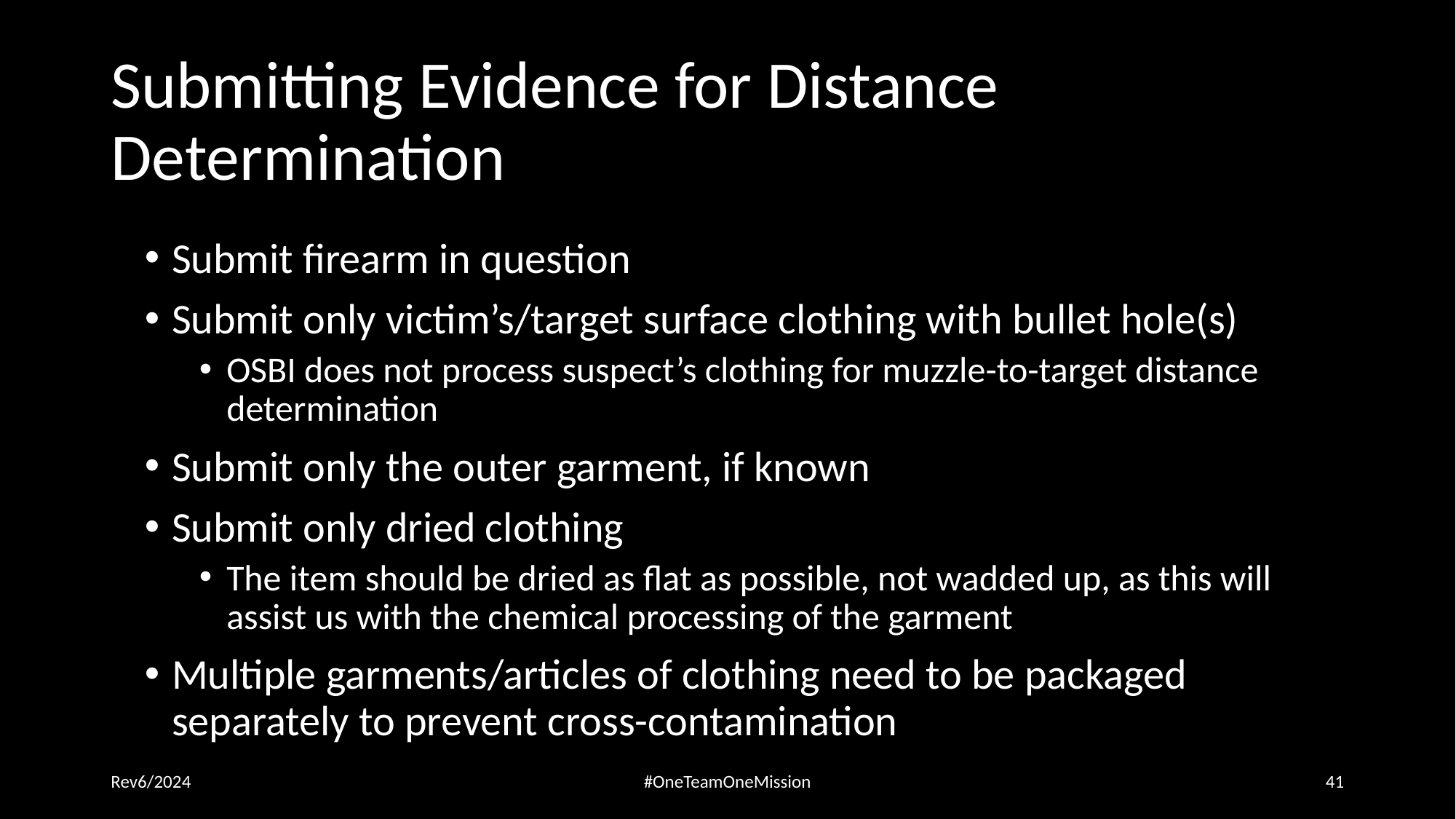

# Submitting Evidence for Distance Determination
Submit firearm in question
Submit only victim’s/target surface clothing with bullet hole(s)
OSBI does not process suspect’s clothing for muzzle-to-target distance determination
Submit only the outer garment, if known
Submit only dried clothing
The item should be dried as flat as possible, not wadded up, as this will assist us with the chemical processing of the garment
Multiple garments/articles of clothing need to be packaged separately to prevent cross-contamination
Rev6/2024
#OneTeamOneMission
41